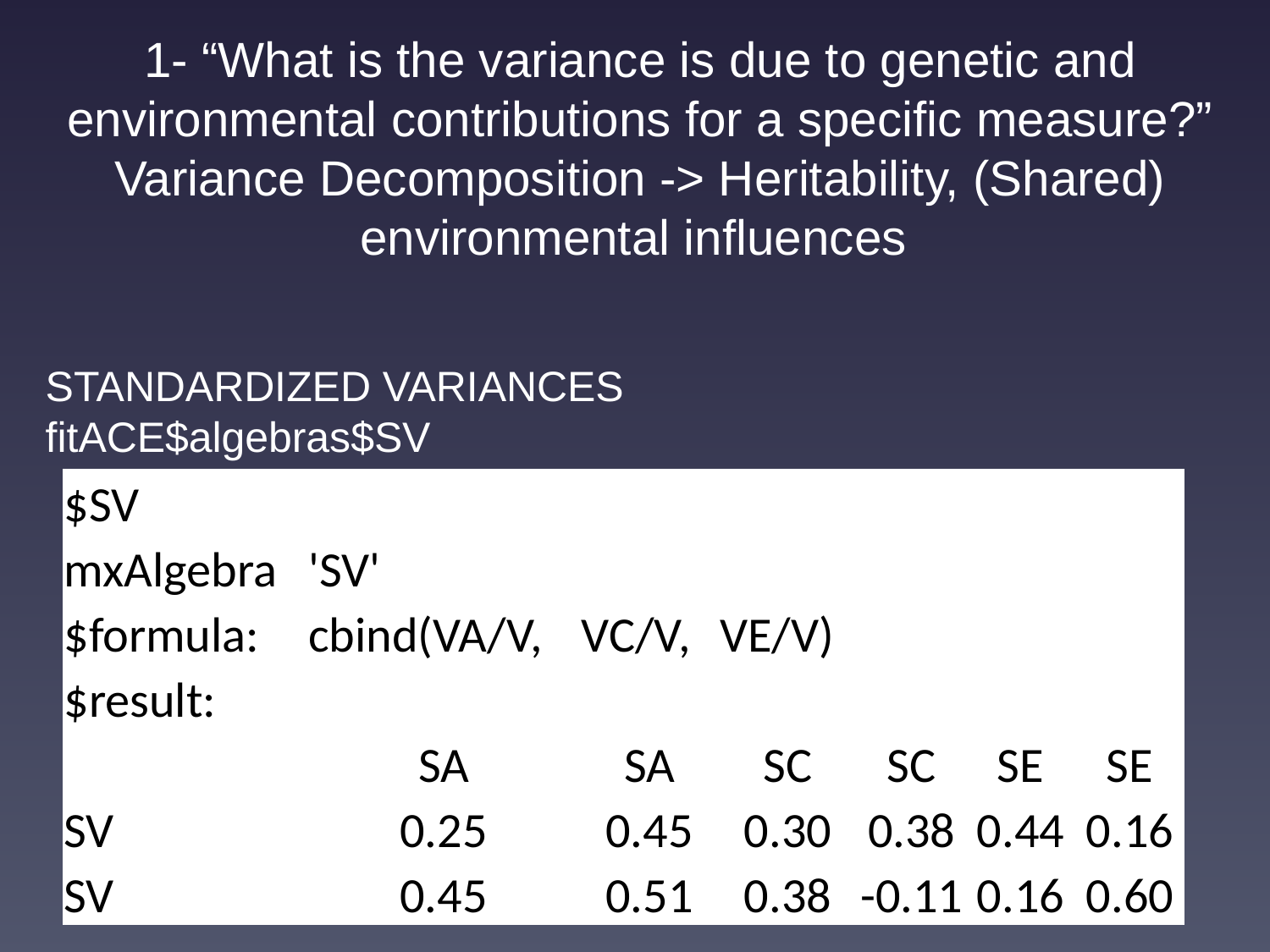

# 1- “What is the variance is due to genetic and environmental contributions for a specific measure?” Variance Decomposition -> Heritability, (Shared) environmental influences
STANDARDIZED VARIANCES
fitACE$algebras$SV
| $SV |  |  |  |  |  |  |
| --- | --- | --- | --- | --- | --- | --- |
| mxAlgebra | 'SV' |  |  |  |  |  |
| $formula: | cbind(VA/V, | VC/V, | VE/V) |  |  |  |
| $result: |  |  |  |  |  |  |
|  | SA | SA | SC | SC | SE | SE |
| SV | 0.25 | 0.45 | 0.30 | 0.38 | 0.44 | 0.16 |
| SV | 0.45 | 0.51 | 0.38 | -0.11 | 0.16 | 0.60 |